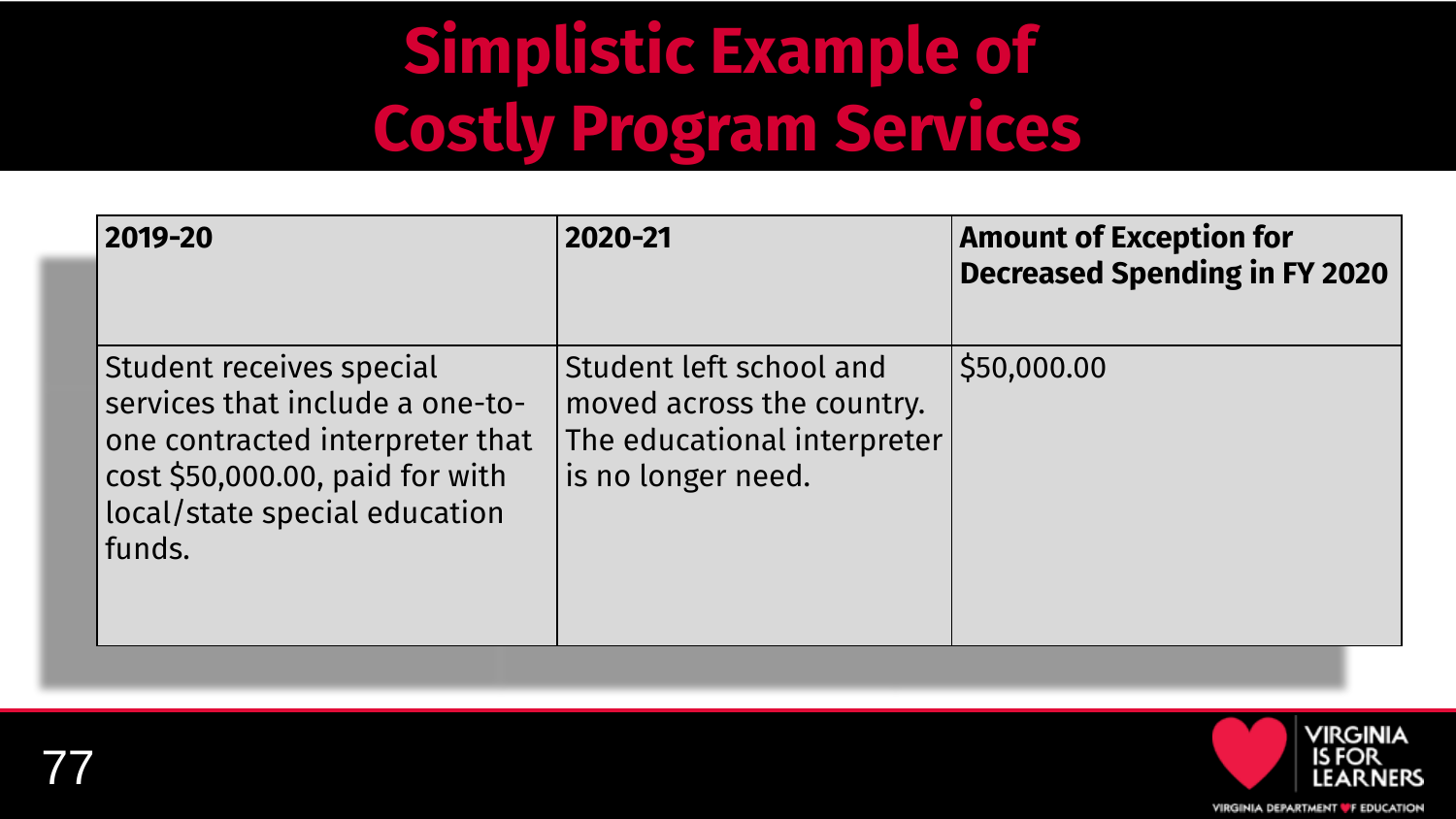

77
Simplistic Example of
Costly Program Services
| 2019-20 | 2020-21 | Amount of Exception for Decreased Spending in FY 2020 |
| --- | --- | --- |
| Student receives special services that include a one-to-one contracted interpreter that cost $50,000.00, paid for with local/state special education funds. | Student left school and moved across the country. The educational interpreter is no longer need. | $50,000.00 |